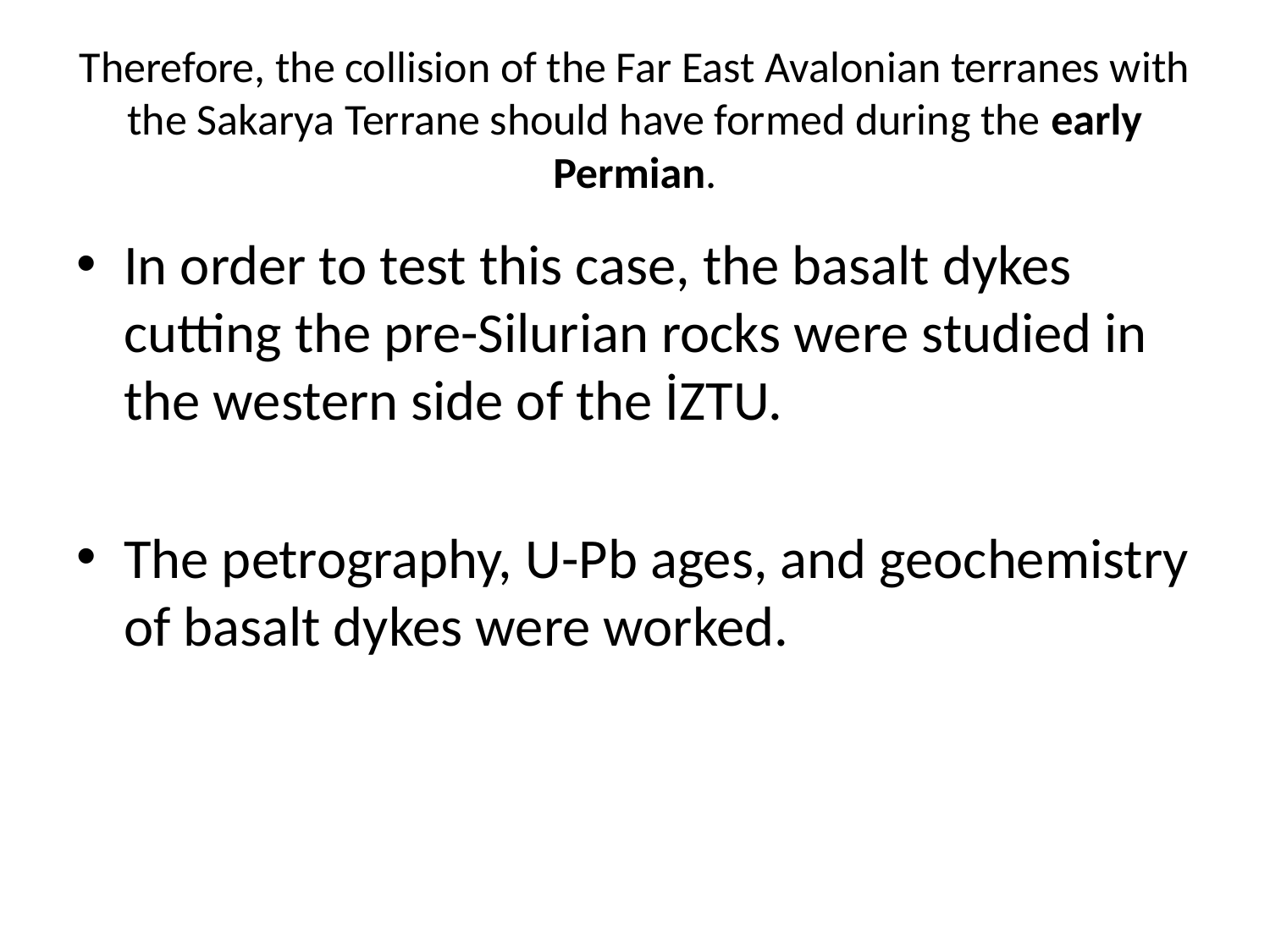

# Therefore, the collision of the Far East Avalonian terranes with the Sakarya Terrane should have formed during the early Permian.
In order to test this case, the basalt dykes cutting the pre-Silurian rocks were studied in the western side of the İZTU.

The petrography, U-Pb ages, and geochemistry of basalt dykes were worked.